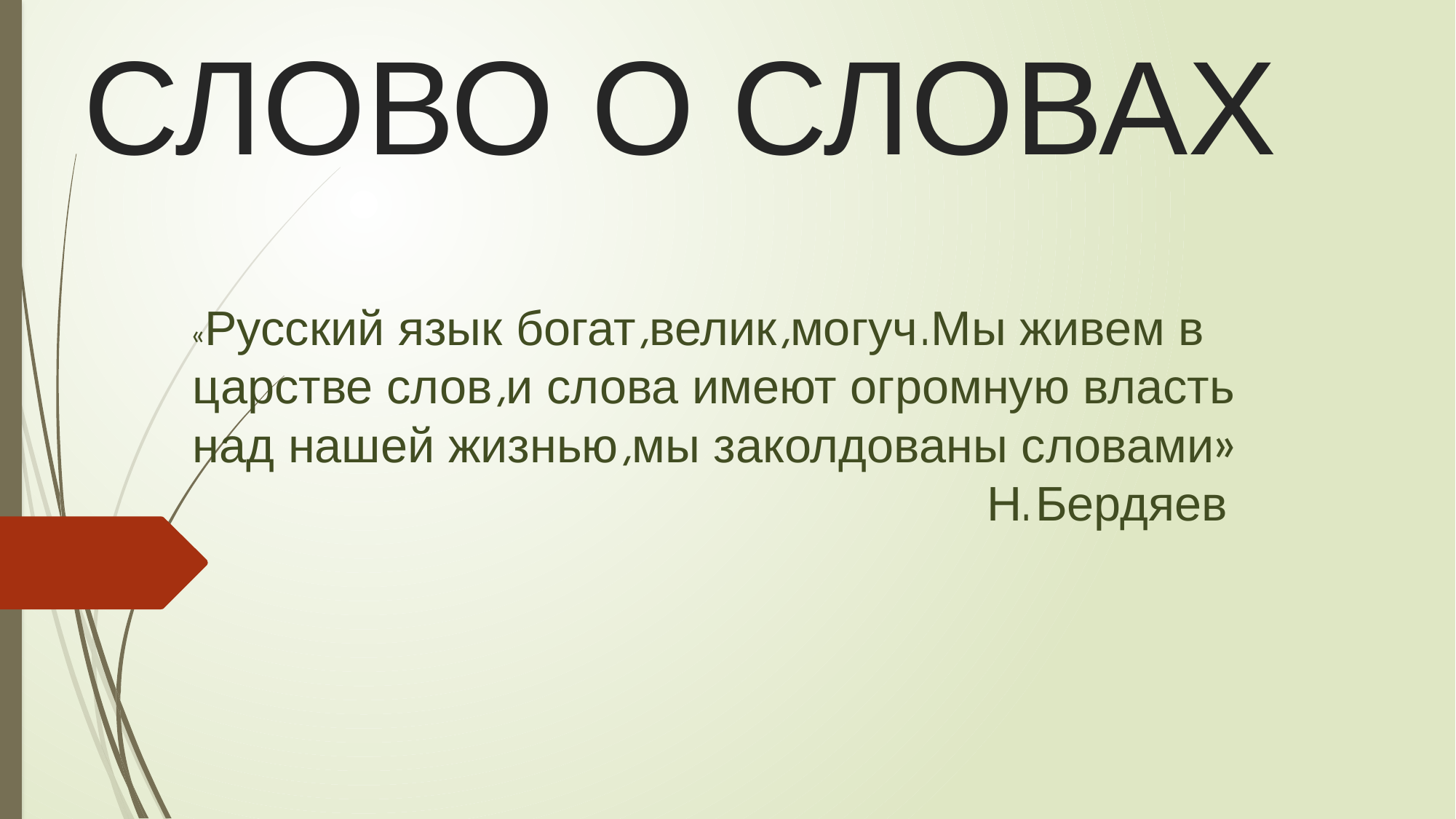

# СЛОВО О СЛОВАХ
«Русский язык богат,велик,могуч.Мы живем в   царстве слов,и слова имеют огромную власть над нашей жизнью,мы заколдованы словами»
                                                           Н.Бердяев